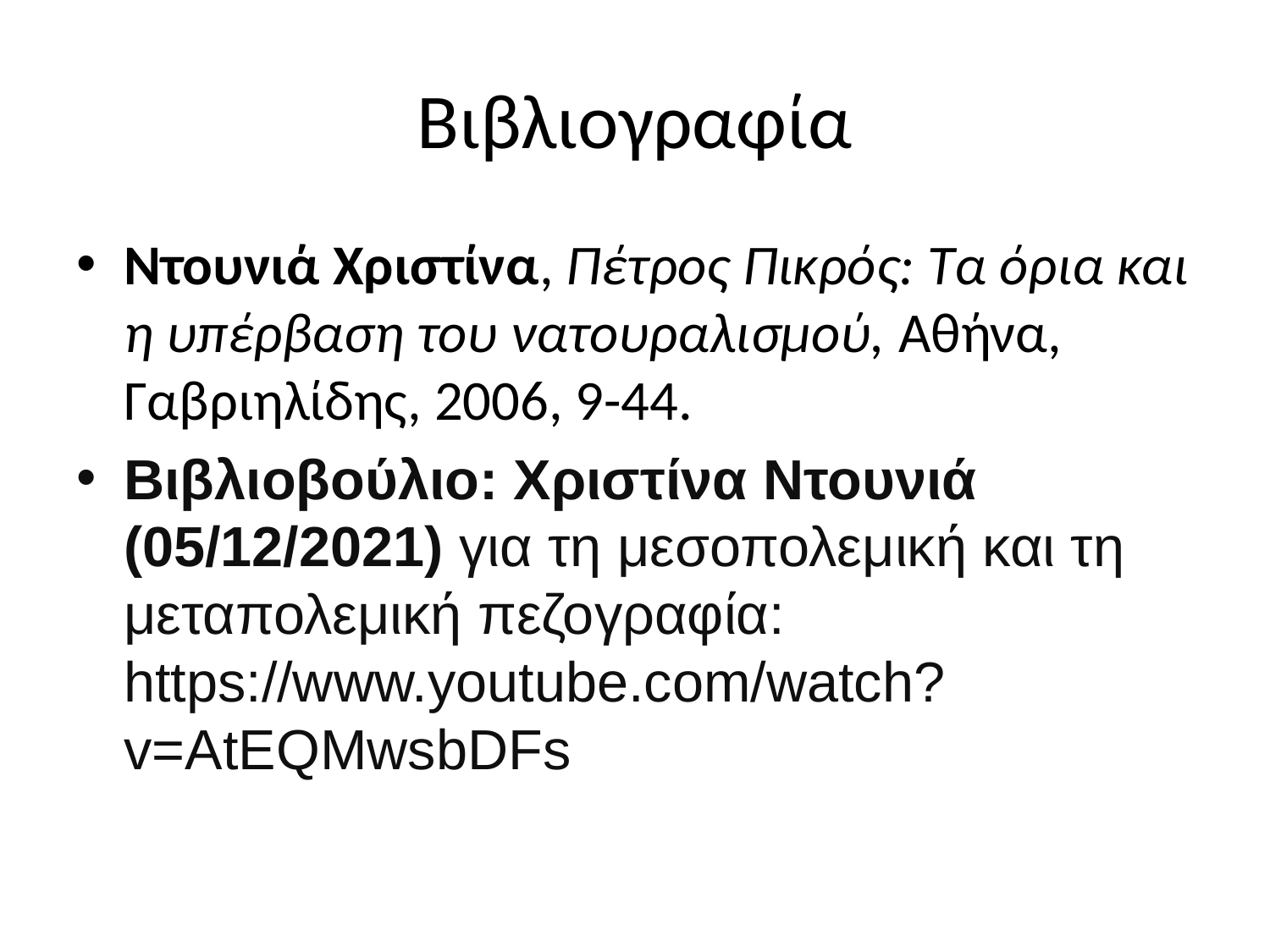

# Βιβλιογραφία
Ντουνιά Χριστίνα, Πέτρος Πικρός: Τα όρια και η υπέρβαση του νατουραλισμού, Αθήνα, Γαβριηλίδης, 2006, 9-44.
Βιβλιοβούλιο: Χριστίνα Ντουνιά (05/12/2021) για τη μεσοπολεμική και τη μεταπολεμική πεζογραφία: https://www.youtube.com/watch?v=AtEQMwsbDFs